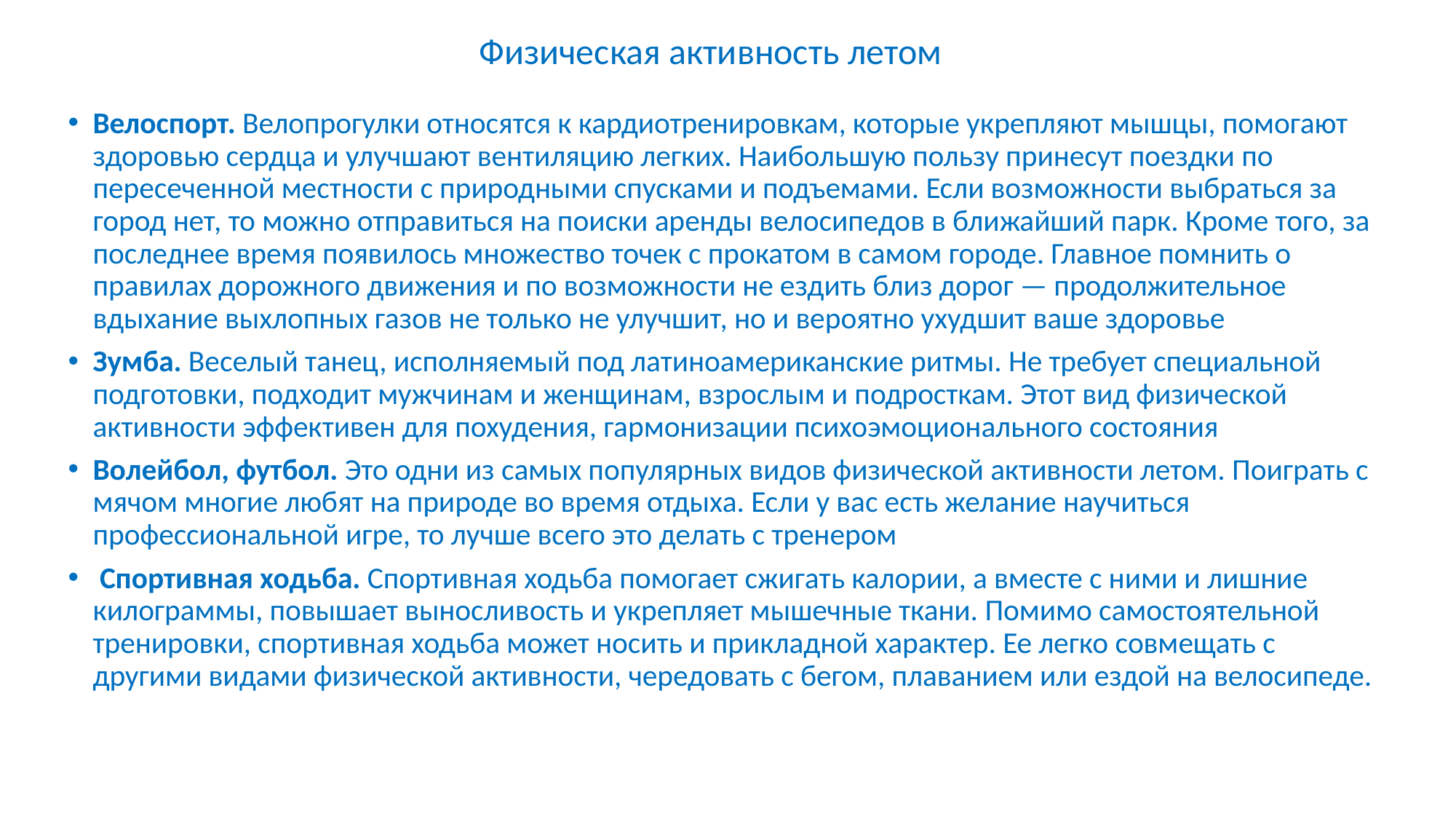

# Физическая активность летом
Велоспорт. Велопрогулки относятся к кардиотренировкам, которые укрепляют мышцы, помогают здоровью сердца и улучшают вентиляцию легких. Наибольшую пользу принесут поездки по пересеченной местности с природными спусками и подъемами. Если возможности выбраться за город нет, то можно отправиться на поиски аренды велосипедов в ближайший парк. Кроме того, за последнее время появилось множество точек с прокатом в самом городе. Главное помнить о правилах дорожного движения и по возможности не ездить близ дорог — продолжительное вдыхание выхлопных газов не только не улучшит, но и вероятно ухудшит ваше здоровье
Зумба. Веселый танец, исполняемый под латиноамериканские ритмы. Не требует специальной подготовки, подходит мужчинам и женщинам, взрослым и подросткам. Этот вид физической активности эффективен для похудения, гармонизации психоэмоционального состояния
Волейбол, футбол. Это одни из самых популярных видов физической активности летом. Поиграть с мячом многие любят на природе во время отдыха. Если у вас есть желание научиться профессиональной игре, то лучше всего это делать с тренером
 Спортивная ходьба. Спортивная ходьба помогает сжигать калории, а вместе с ними и лишние килограммы, повышает выносливость и укрепляет мышечные ткани. Помимо самостоятельной тренировки, спортивная ходьба может носить и прикладной характер. Ее легко совмещать с другими видами физической активности, чередовать с бегом, плаванием или ездой на велосипеде.